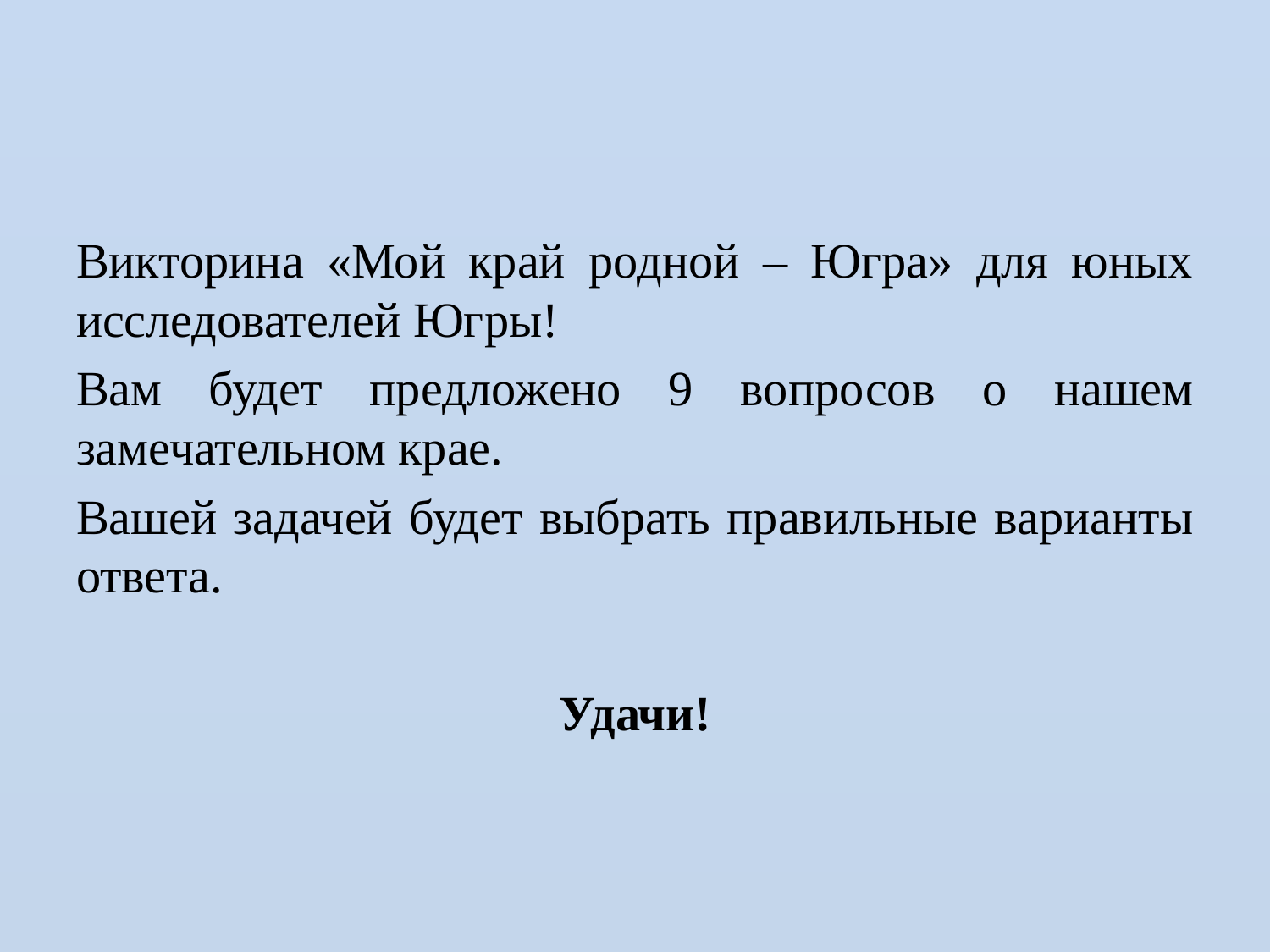

Викторина «Мой край родной – Югра» для юных исследователей Югры!
Вам будет предложено 9 вопросов о нашем замечательном крае.
Вашей задачей будет выбрать правильные варианты ответа.

Удачи!